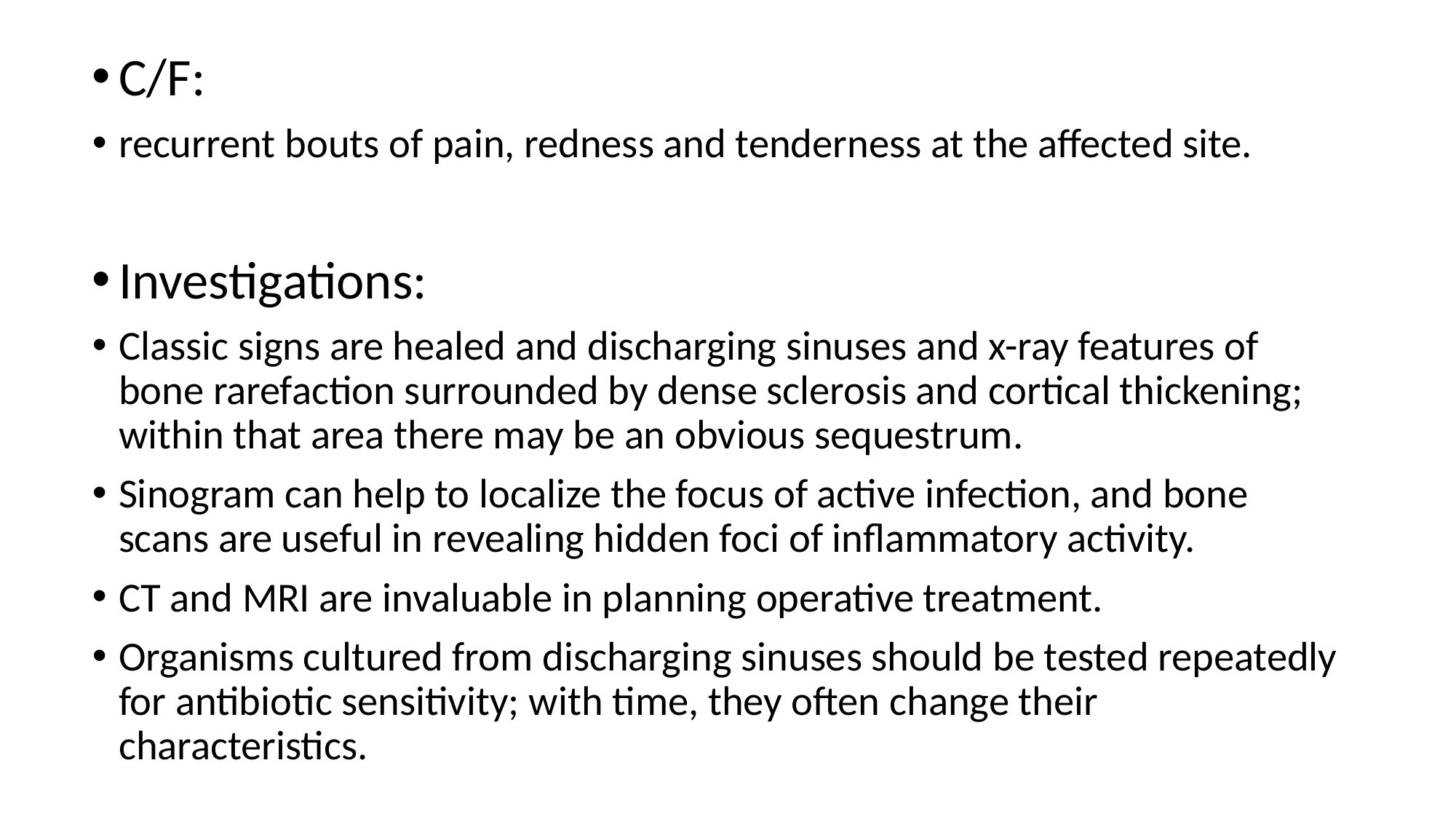

C/F:
recurrent bouts of pain, redness and tenderness at the affected site.

Investigations:
Classic signs are healed and discharging sinuses and x-ray features of bone rarefaction surrounded by dense sclerosis and cortical thickening; within that area there may be an obvious sequestrum.
Sinogram can help to localize the focus of active infection, and bone scans are useful in revealing hidden foci of inflammatory activity.
CT and MRI are invaluable in planning operative treatment.
Organisms cultured from discharging sinuses should be tested repeatedly for antibiotic sensitivity; with time, they often change their characteristics.